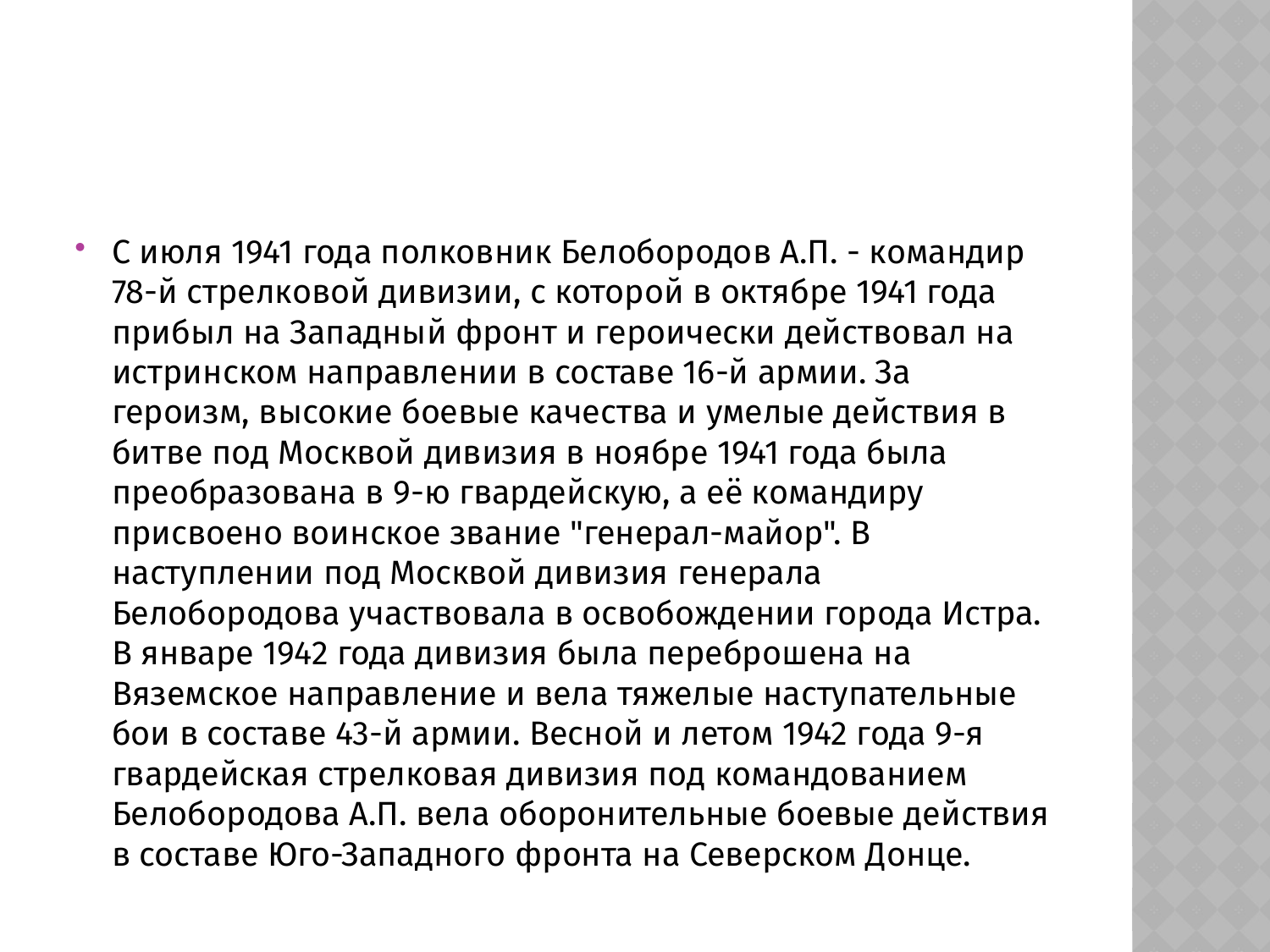

С июля 1941 года полковник Белобородов А.П. - командир 78-й стрелковой дивизии, с которой в октябре 1941 года прибыл на Западный фронт и героически действовал на истринском направлении в составе 16-й армии. За героизм, высокие боевые качества и умелые действия в битве под Москвой дивизия в ноябре 1941 года была преобразована в 9-ю гвардейскую, а её командиру присвоено воинское звание "генерал-майор". В наступлении под Москвой дивизия генерала Белобородова участвовала в освобождении города Истра. В январе 1942 года дивизия была переброшена на Вяземское направление и вела тяжелые наступательные бои в составе 43-й армии. Весной и летом 1942 года 9-я гвардейская стрелковая дивизия под командованием Белобородова А.П. вела оборонительные боевые действия в составе Юго-Западного фронта на Северском Донце.